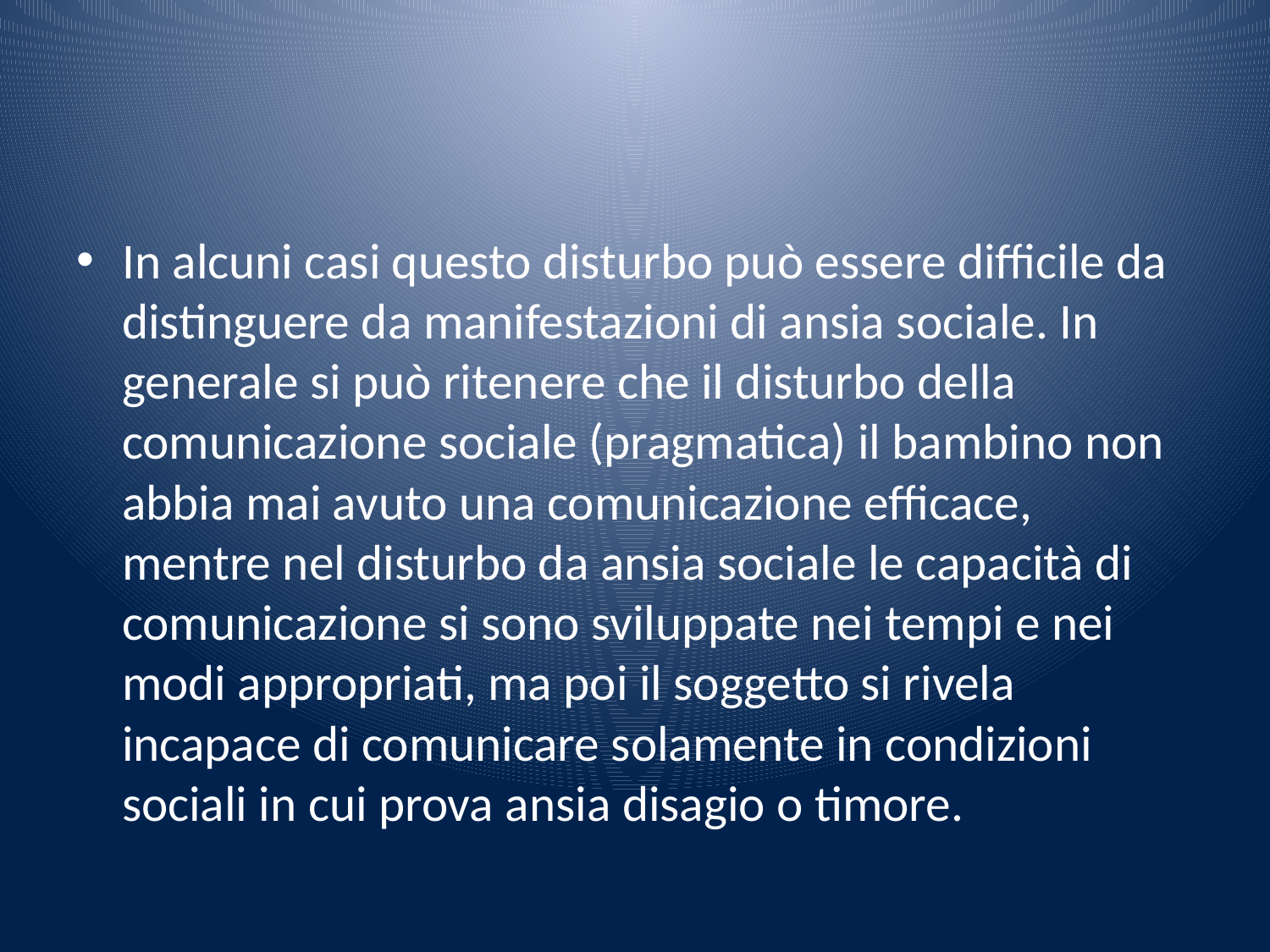

#
In alcuni casi questo disturbo può essere difficile da distinguere da manifestazioni di ansia sociale. In generale si può ritenere che il disturbo della comunicazione sociale (pragmatica) il bambino non abbia mai avuto una comunicazione efficace, mentre nel disturbo da ansia sociale le capacità di comunicazione si sono sviluppate nei tempi e nei modi appropriati, ma poi il soggetto si rivela incapace di comunicare solamente in condizioni sociali in cui prova ansia disagio o timore.